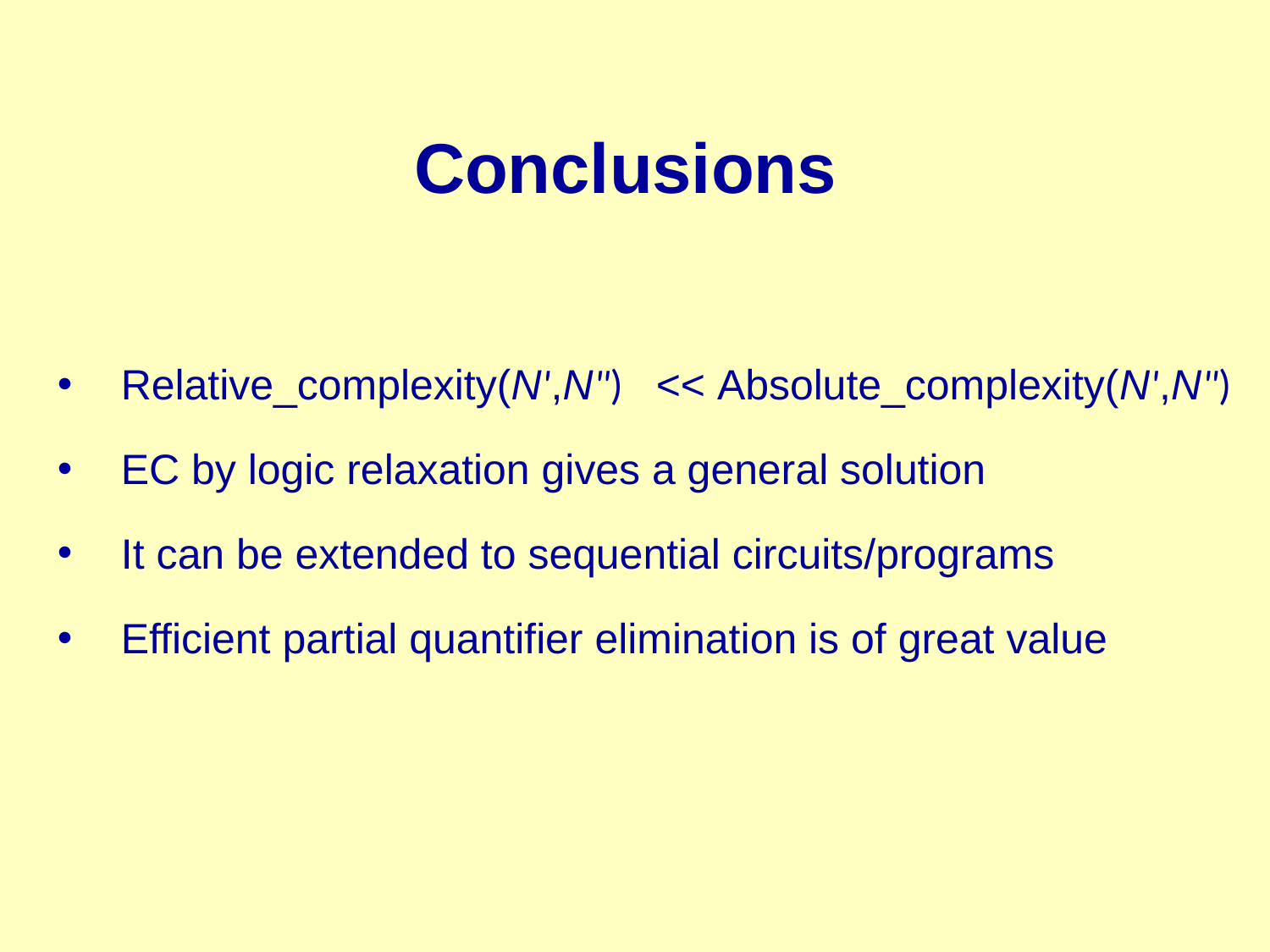

# Conclusions
Relative_complexity(N',N")  << Absolute_complexity(N',N")
EC by logic relaxation gives a general solution
It can be extended to sequential circuits/programs
Efficient partial quantifier elimination is of great value